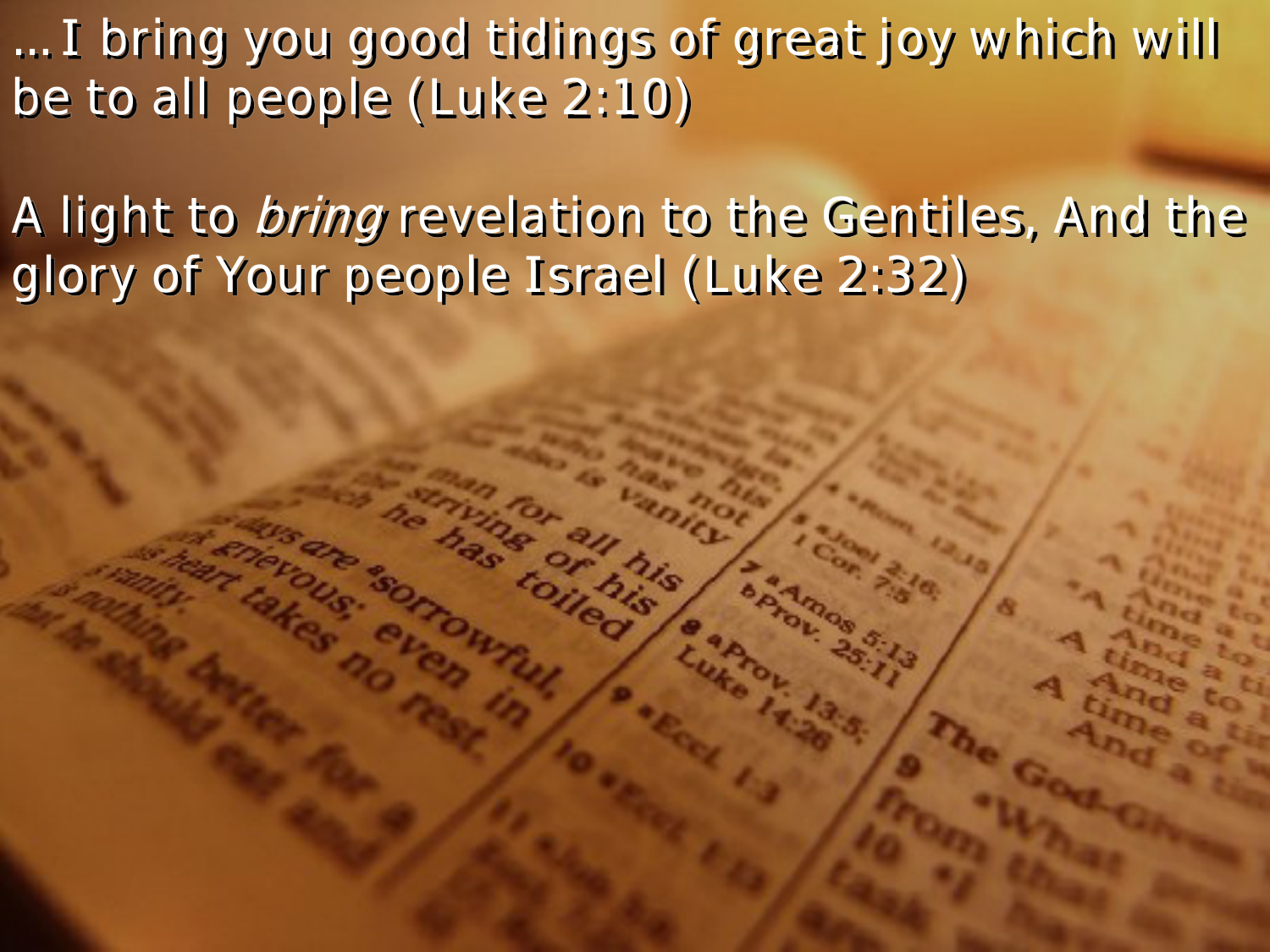

…I bring you good tidings of great joy which will be to all people (Luke 2:10)

A light to bring revelation to the Gentiles, And the glory of Your people Israel (Luke 2:32)